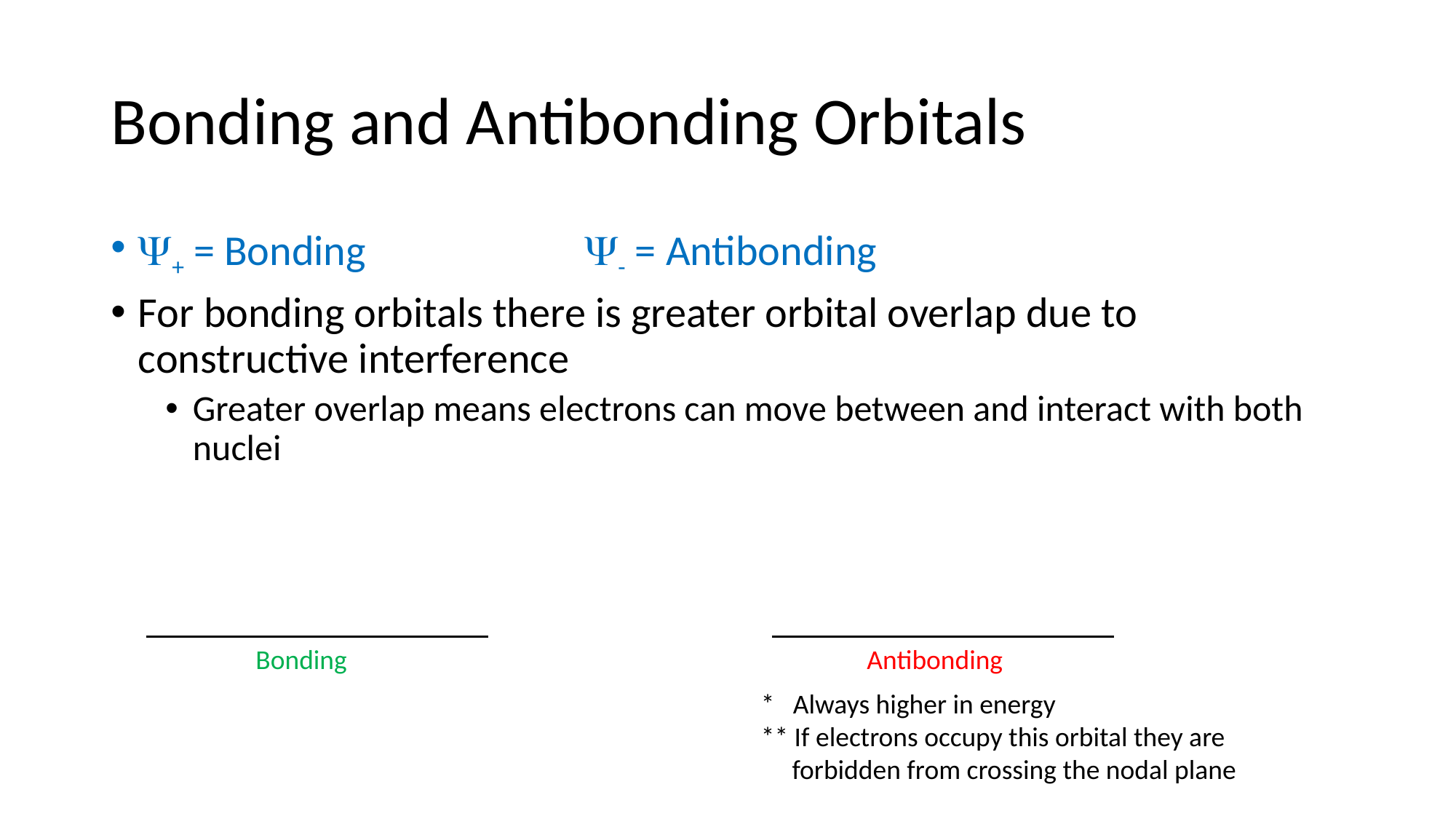

# Bonding and Antibonding Orbitals
Ψ+ = Bonding		 Ψ- = Antibonding
For bonding orbitals there is greater orbital overlap due to constructive interference
Greater overlap means electrons can move between and interact with both nuclei
Bonding
Antibonding
*   Always higher in energy
** If electrons occupy this orbital they are
     forbidden from crossing the nodal plane